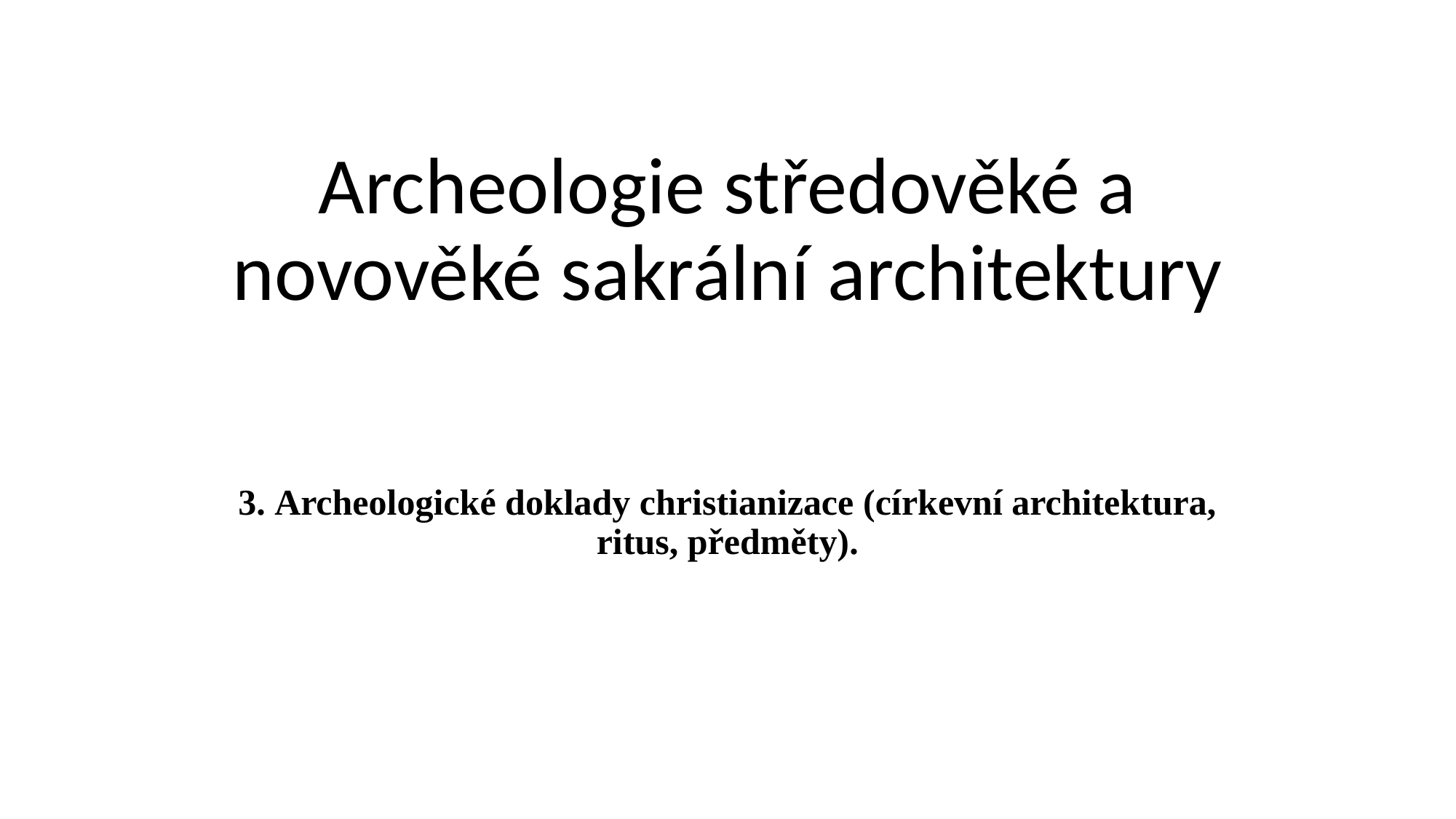

# Archeologie středověké a novověké sakrální architektury

3. Archeologické doklady christianizace (církevní architektura, ritus, předměty).